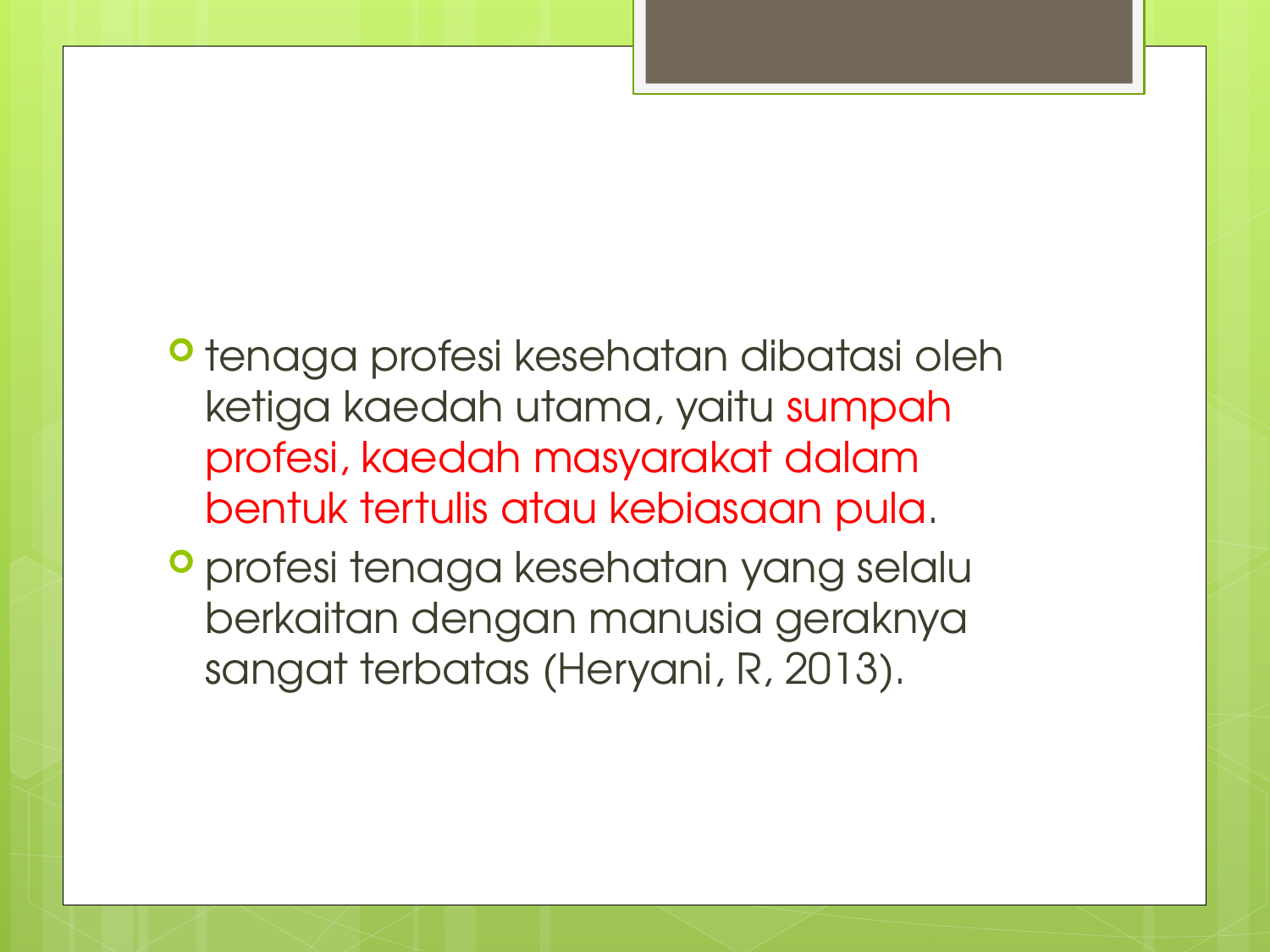

#
tenaga profesi kesehatan dibatasi oleh ketiga kaedah utama, yaitu sumpah profesi, kaedah masyarakat dalam bentuk tertulis atau kebiasaan pula.
profesi tenaga kesehatan yang selalu berkaitan dengan manusia geraknya sangat terbatas (Heryani, R, 2013).